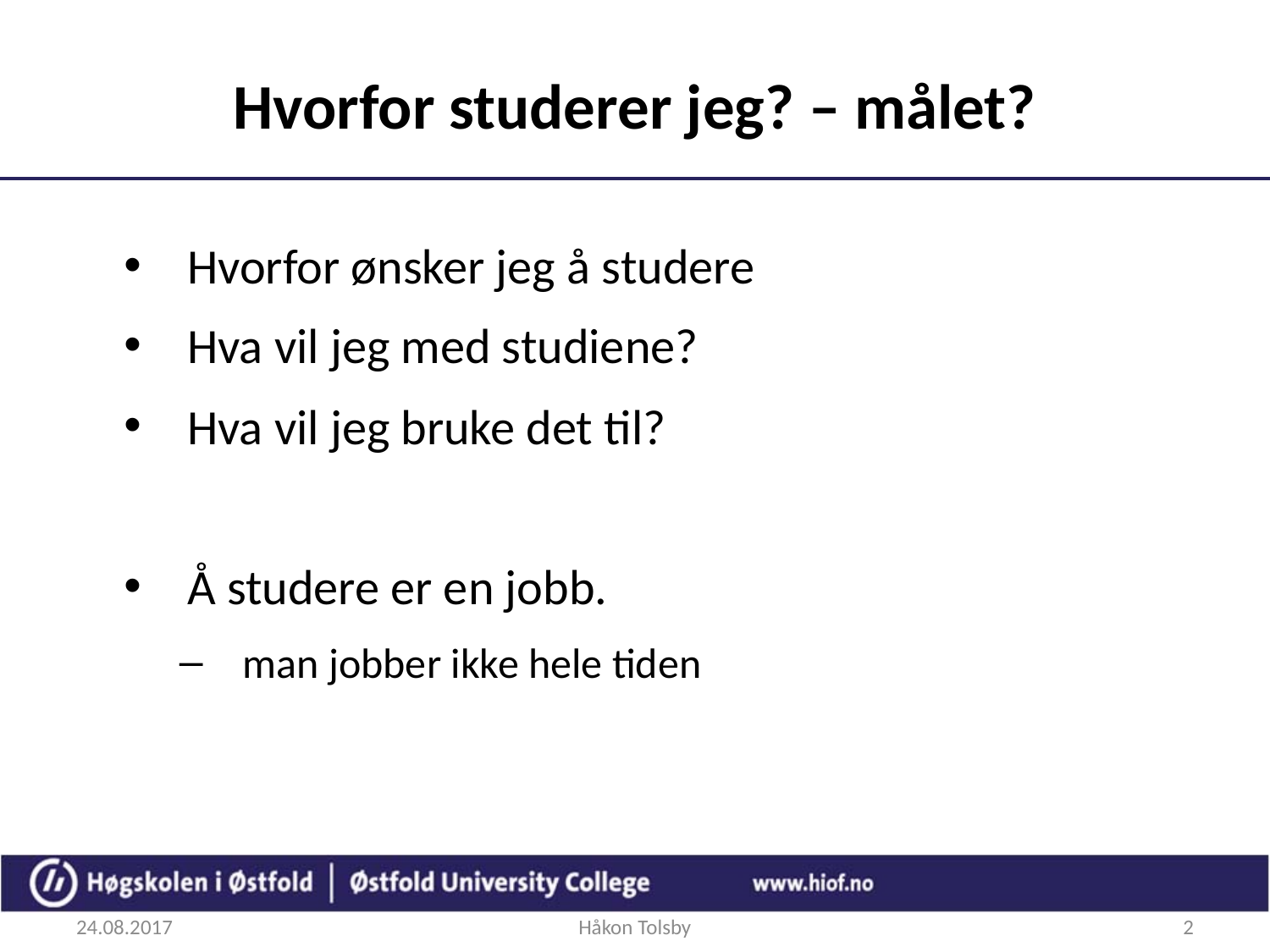

# Hvorfor studerer jeg? – målet?
Hvorfor ønsker jeg å studere
Hva vil jeg med studiene?
Hva vil jeg bruke det til?

Å studere er en jobb.
man jobber ikke hele tiden

24.08.2017
Håkon Tolsby
2